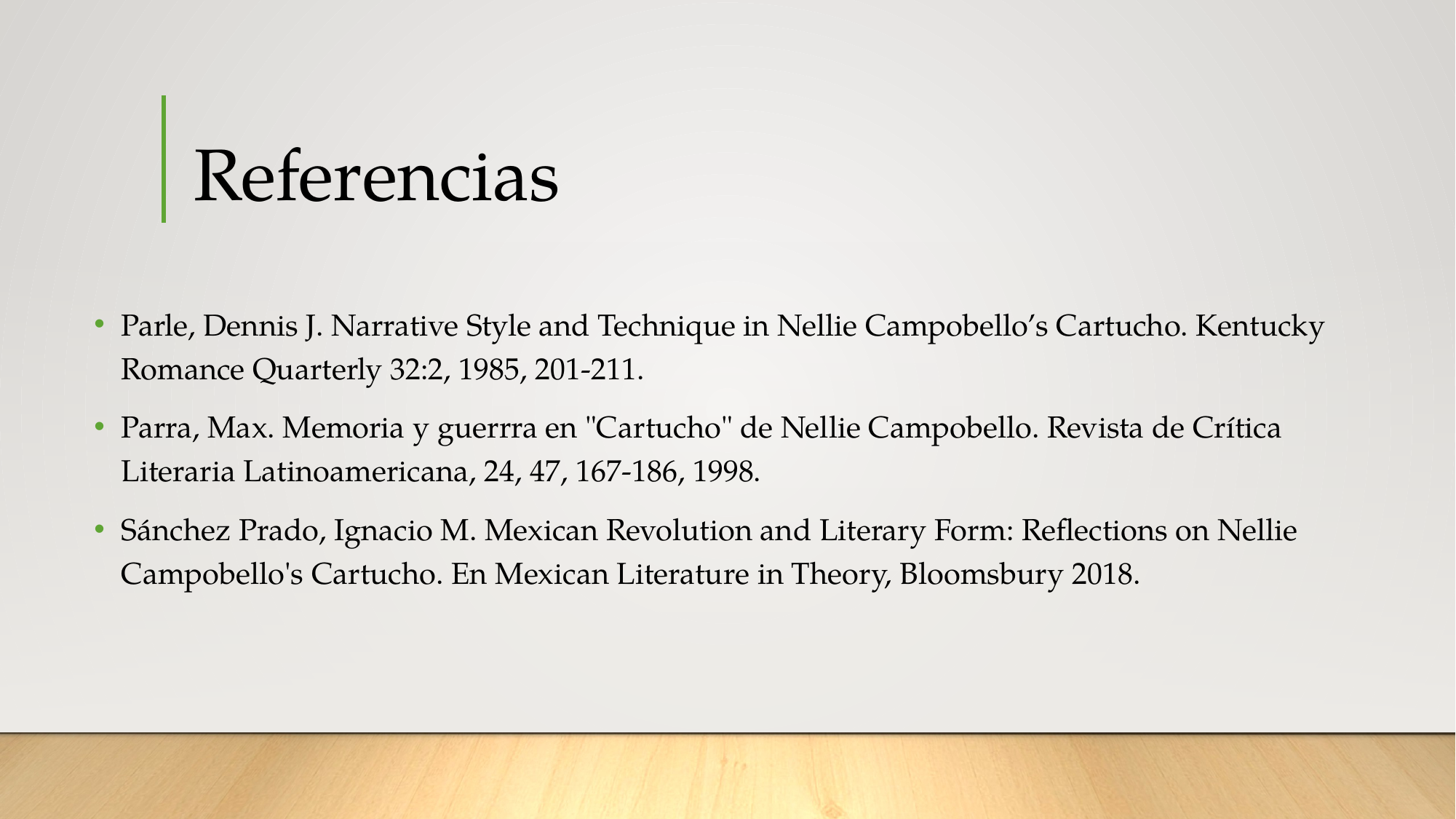

# Referencias
Parle, Dennis J. Narrative Style and Technique in Nellie Campobello’s Cartucho. Kentucky Romance Quarterly 32:2, 1985, 201-211.
Parra, Max. Memoria y guerrra en "Cartucho" de Nellie Campobello. Revista de Crítica Literaria Latinoamericana, 24, 47, 167-186, 1998.
Sánchez Prado, Ignacio M. Mexican Revolution and Literary Form: Reflections on Nellie Campobello's Cartucho. En Mexican Literature in Theory, Bloomsbury 2018.